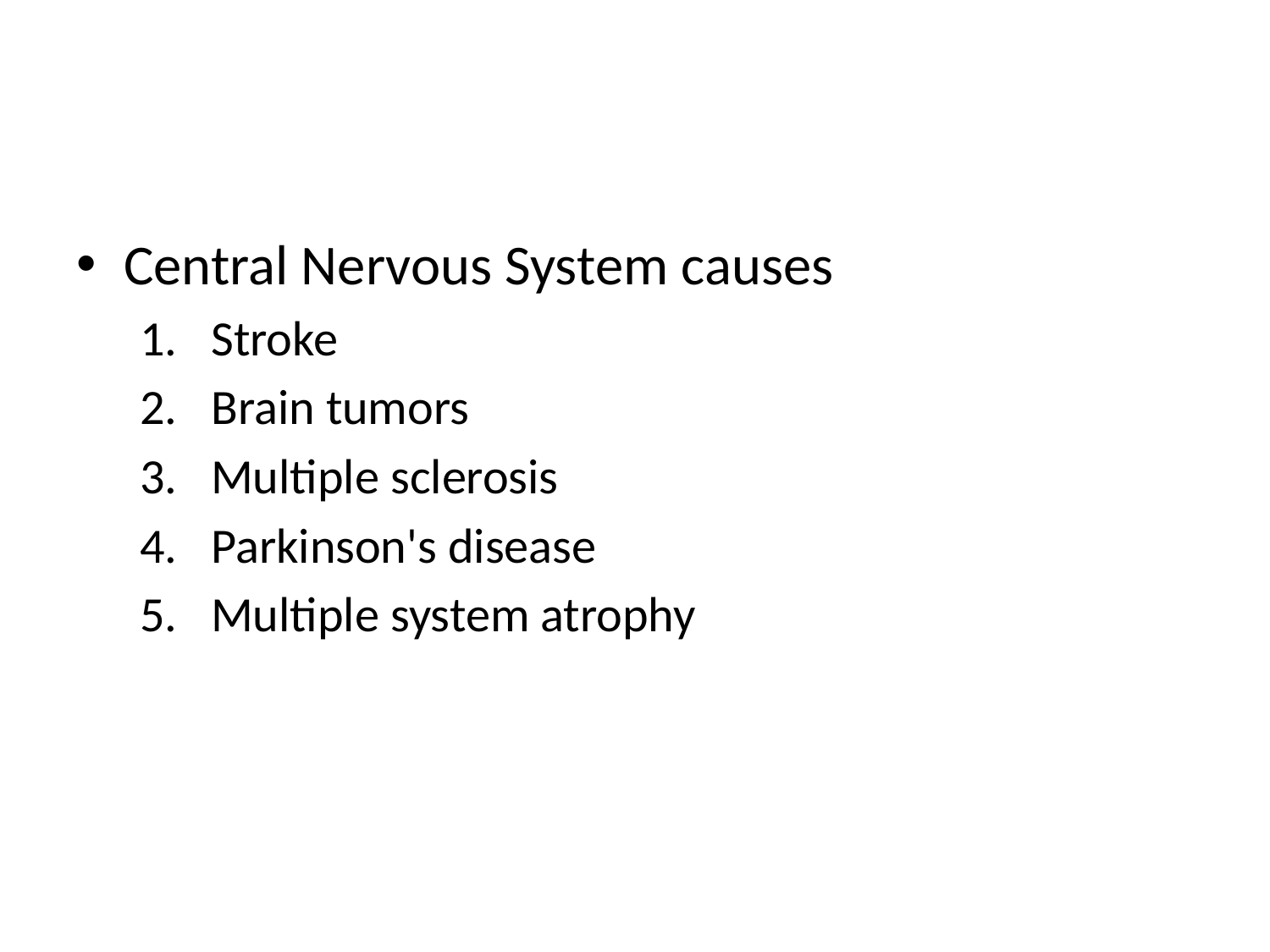

#
Central Nervous System causes
Stroke
Brain tumors
Multiple sclerosis
Parkinson's disease
Multiple system atrophy